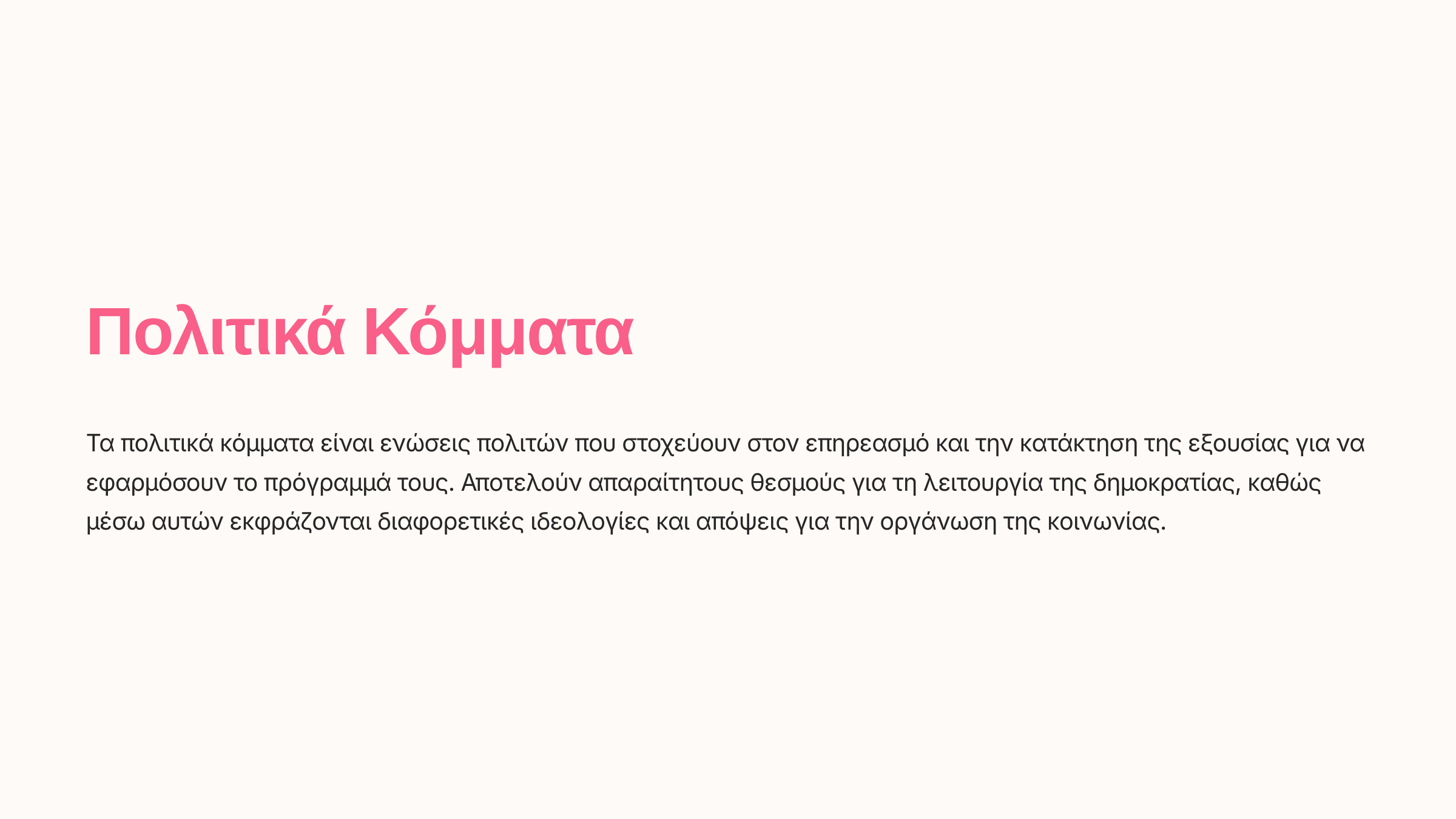

Πολιτικά Κόμματα
Τα πολιτικά κόμματα είναι ενώσεις πολιτών που στοχεύουν στον επηρεασμό και την κατάκτηση της εξουσίας για να εφαρμόσουν το πρόγραμμά τους. Αποτελούν απαραίτητους θεσμούς για τη λειτουργία της δημοκρατίας, καθώς μέσω αυτών εκφράζονται διαφορετικές ιδεολογίες και απόψεις για την οργάνωση της κοινωνίας.